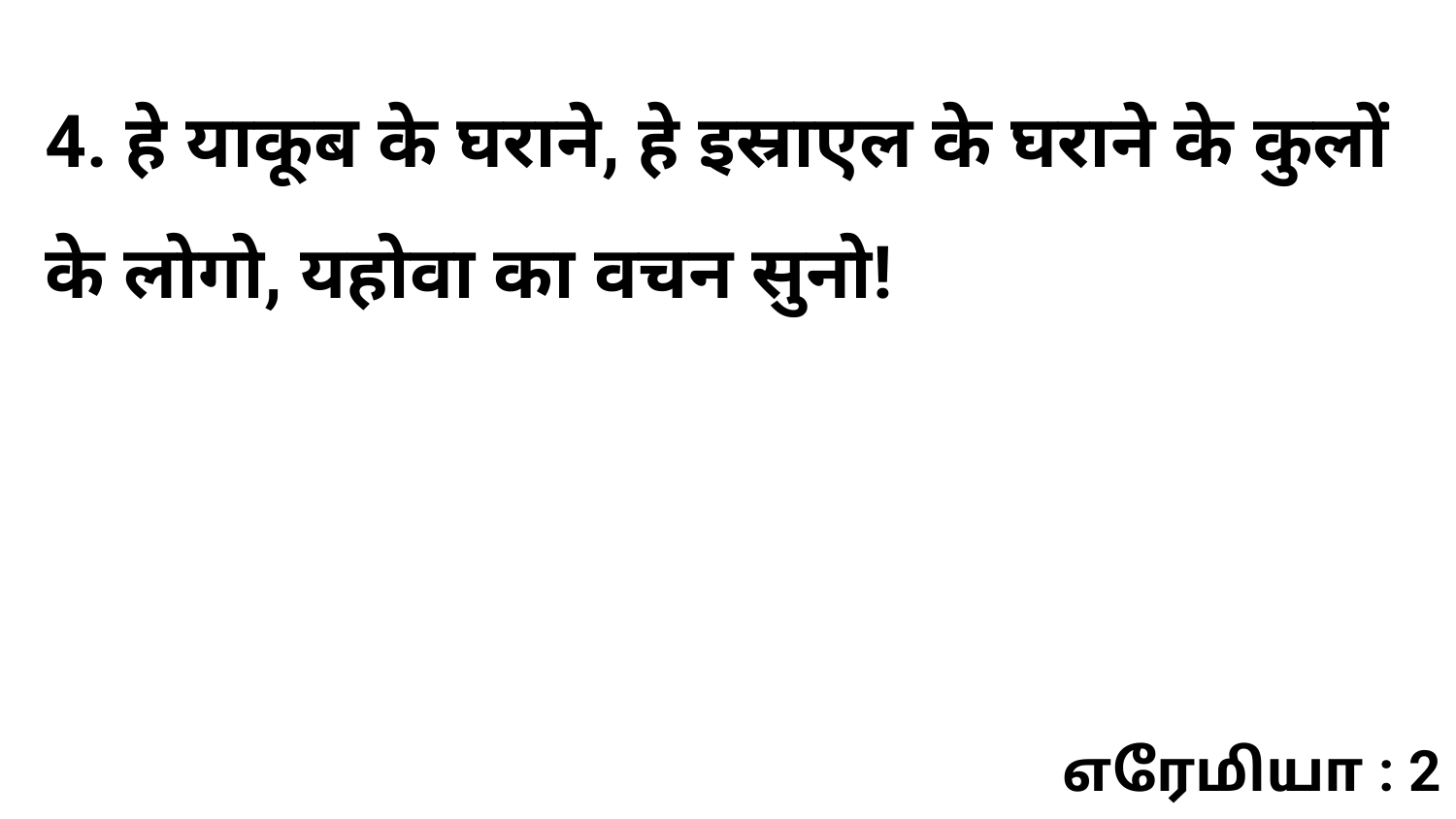

4. हे याकूब के घराने, हे इस्राएल के घराने के कुलों के लोगो, यहोवा का वचन सुनो!
எரேமியா : 2